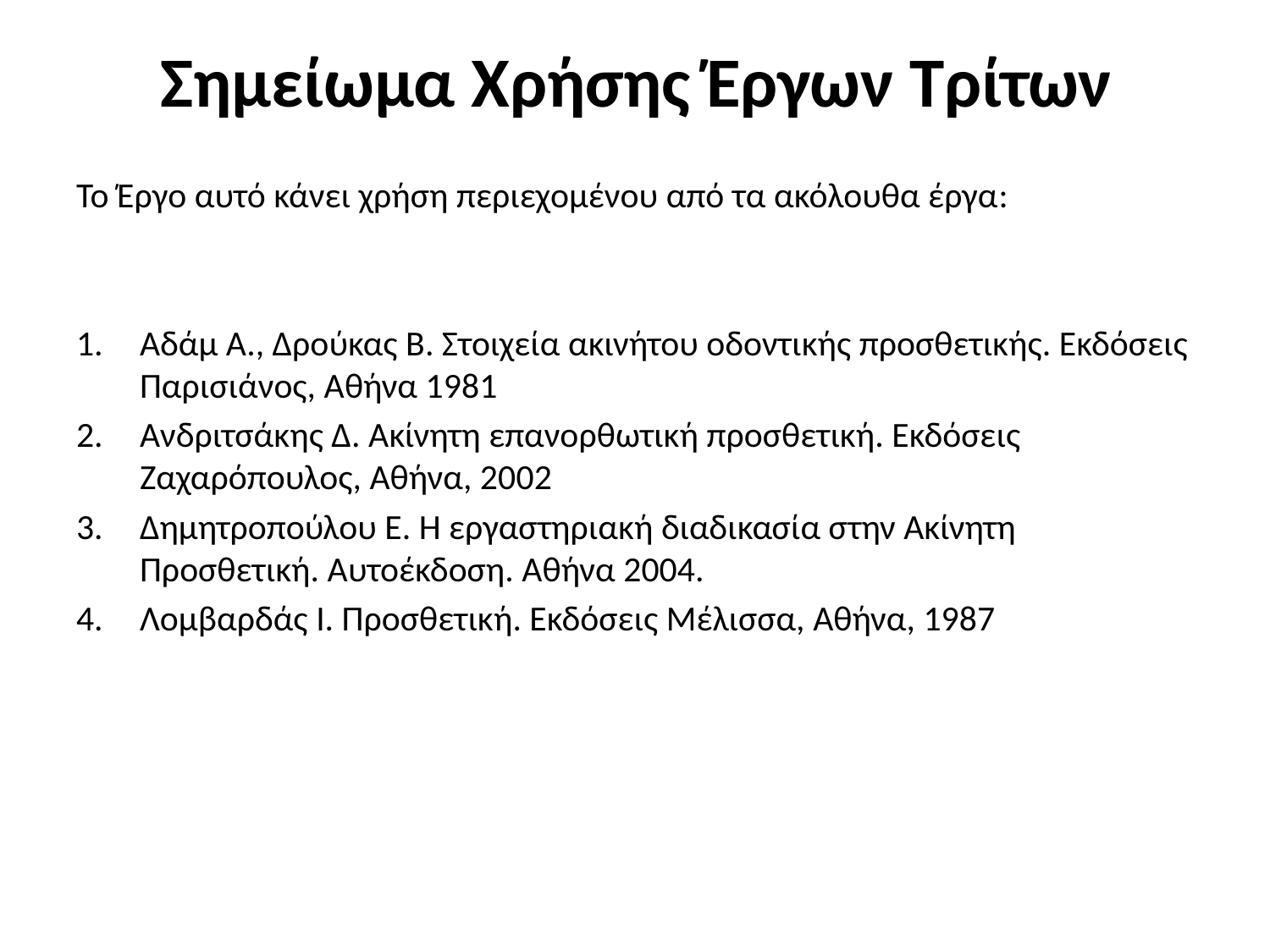

# Σημείωμα Χρήσης Έργων Τρίτων
Το Έργο αυτό κάνει χρήση περιεχομένου από τα ακόλουθα έργα:

Αδάμ Α., Δρούκας Β. Στοιχεία ακινήτου οδοντικής προσθετικής. Εκδόσεις Παρισιάνος, Αθήνα 1981
Ανδριτσάκης Δ. Ακίνητη επανορθωτική προσθετική. Εκδόσεις Ζαχαρόπουλος, Αθήνα, 2002
Δημητροπούλου Ε. Η εργαστηριακή διαδικασία στην Ακίνητη Προσθετική. Αυτοέκδοση. Αθήνα 2004.
Λομβαρδάς Ι. Προσθετική. Εκδόσεις Μέλισσα, Αθήνα, 1987